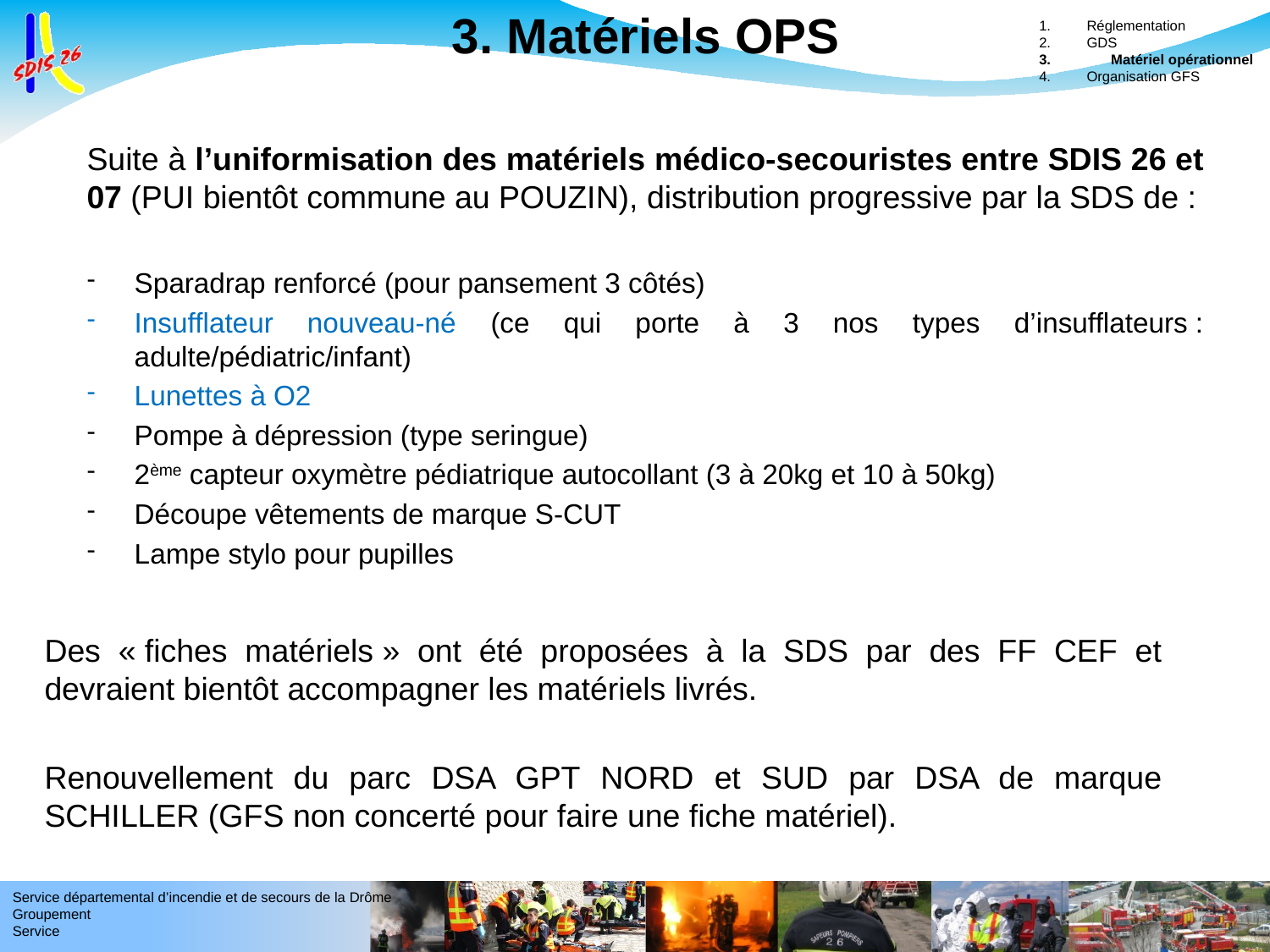

3. Matériels OPS

Suite à l’uniformisation des matériels médico-secouristes entre SDIS 26 et 07 (PUI bientôt commune au POUZIN), distribution progressive par la SDS de :

Sparadrap renforcé (pour pansement 3 côtés)
Insufflateur nouveau-né (ce qui porte à 3 nos types d’insufflateurs : adulte/pédiatric/infant)
Lunettes à O2
Pompe à dépression (type seringue)
2ème capteur oxymètre pédiatrique autocollant (3 à 20kg et 10 à 50kg)
Découpe vêtements de marque S-CUT
Lampe stylo pour pupilles

Réglementation
GDS
      Matériel opérationnel
Organisation GFS

Des « fiches matériels » ont été proposées à la SDS par des FF CEF et devraient bientôt accompagner les matériels livrés.

Renouvellement du parc DSA GPT NORD et SUD par DSA de marque SCHILLER (GFS non concerté pour faire une fiche matériel).